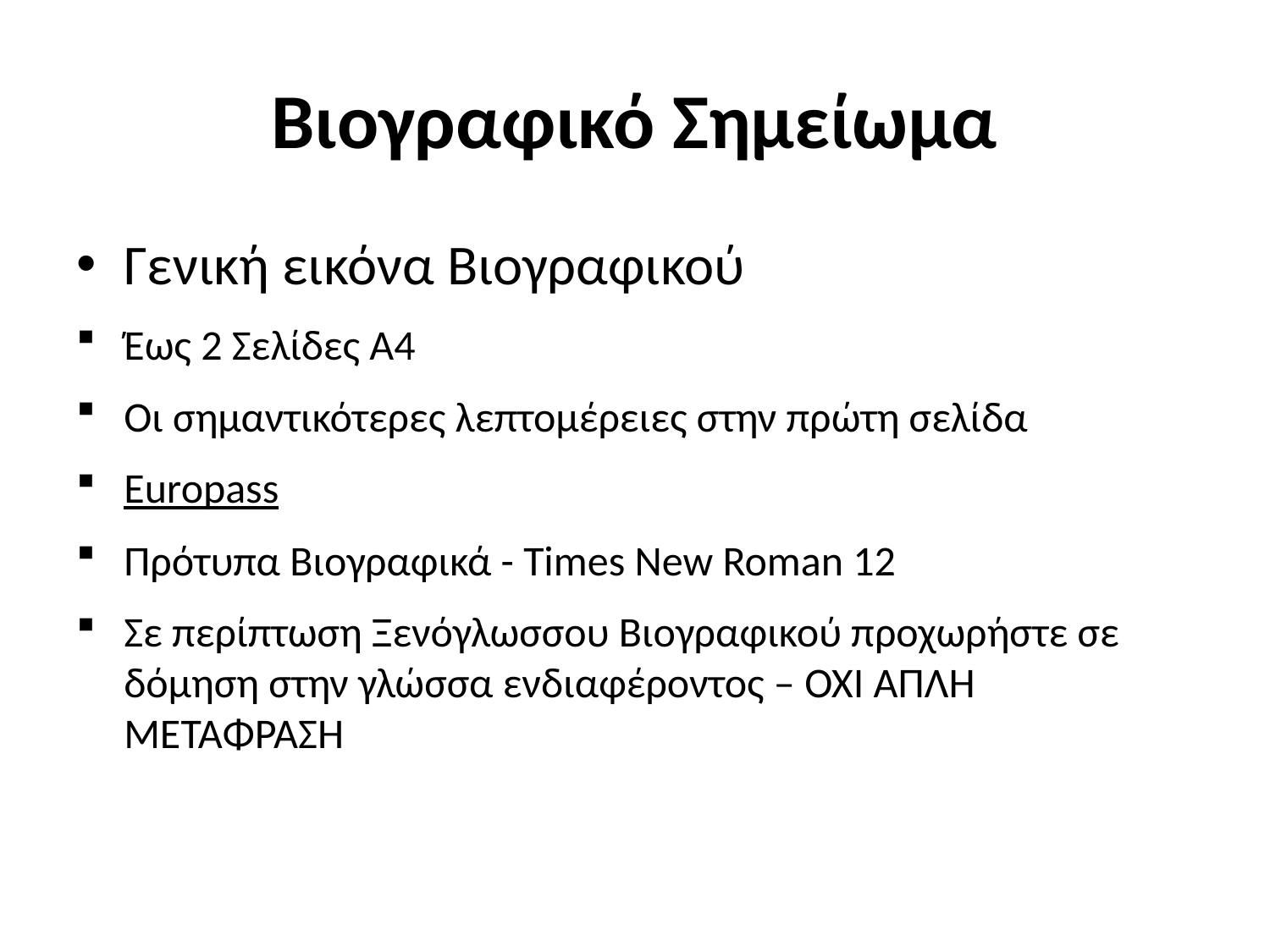

# Βιογραφικό Σημείωμα
Γενική εικόνα Βιογραφικού
Έως 2 Σελίδες Α4
Οι σημαντικότερες λεπτομέρειες στην πρώτη σελίδα
Europass
Πρότυπα Βιογραφικά - Times New Roman 12
Σε περίπτωση Ξενόγλωσσου Βιογραφικού προχωρήστε σε δόμηση στην γλώσσα ενδιαφέροντος – ΌΧΙ ΑΠΛΗ ΜΕΤΑΦΡΑΣΗ